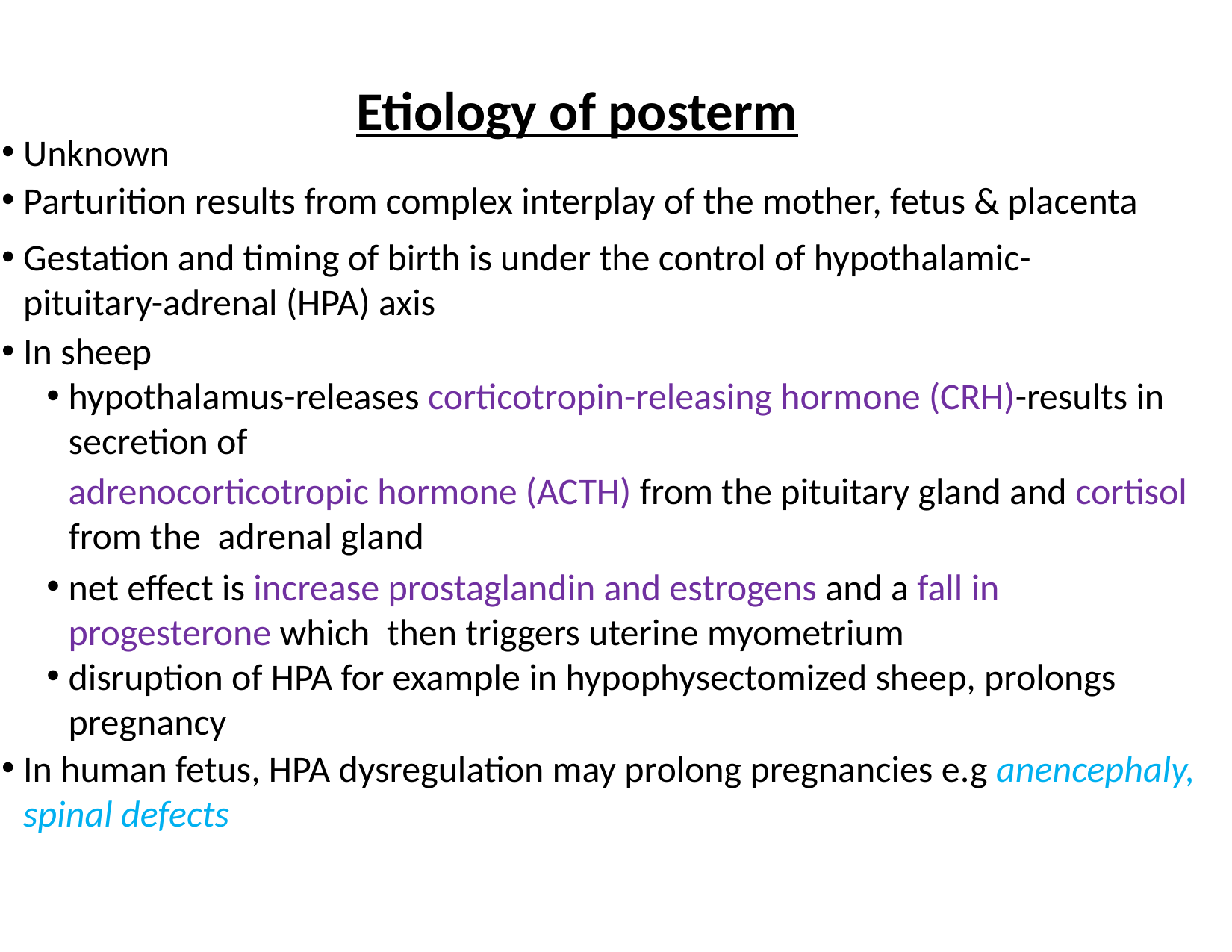

# Etiology of posterm
Unknown
Parturition results from complex interplay of the mother, fetus & placenta
Gestation and timing of birth is under the control of hypothalamic-  pituitary-adrenal (HPA) axis
In sheep
hypothalamus-releases corticotropin-releasing hormone (CRH)-results in secretion of
adrenocorticotropic hormone (ACTH) from the pituitary gland and cortisol from the  adrenal gland
net effect is increase prostaglandin and estrogens and a fall in progesterone which  then triggers uterine myometrium
disruption of HPA for example in hypophysectomized sheep, prolongs pregnancy
In human fetus, HPA dysregulation may prolong pregnancies e.g anencephaly, spinal defects